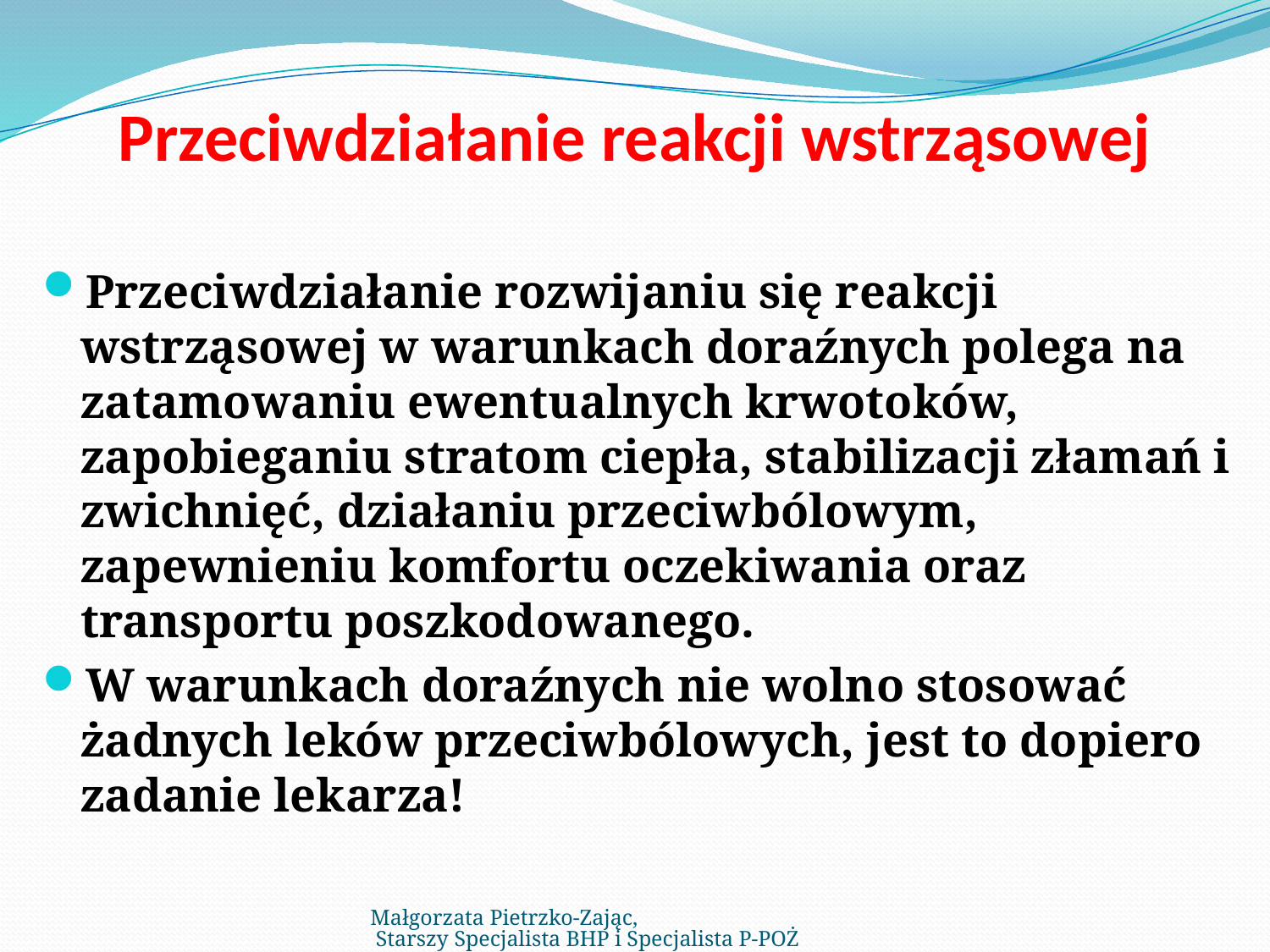

# Przeciwdziałanie reakcji wstrząsowej
Przeciwdziałanie rozwijaniu się reakcji wstrząsowej w warunkach doraźnych polega na zatamowaniu ewentualnych krwotoków, zapobieganiu stratom ciepła, stabilizacji złamań i zwichnięć, działaniu przeciwbólowym, zapewnieniu komfortu oczekiwania oraz transportu poszkodowanego.
W warunkach doraźnych nie wolno stosować żadnych leków przeciwbólowych, jest to dopiero zadanie lekarza!
Małgorzata Pietrzko-Zając,                                    Starszy Specjalista BHP i Specjalista P-POŻ